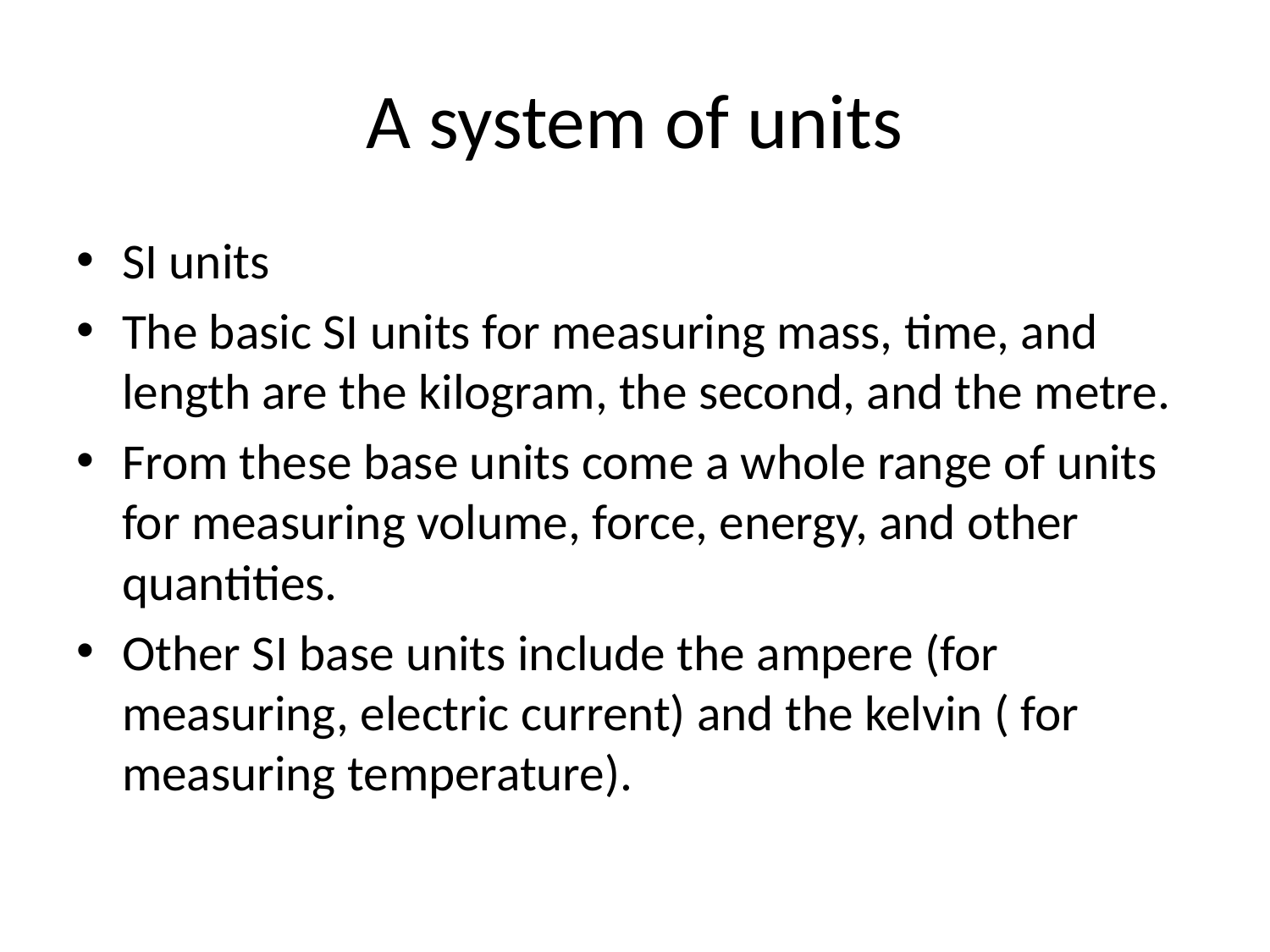

# A system of units
SI units
The basic SI units for measuring mass, time, and length are the kilogram, the second, and the metre.
From these base units come a whole range of units for measuring volume, force, energy, and other quantities.
Other SI base units include the ampere (for measuring, electric current) and the kelvin ( for measuring temperature).